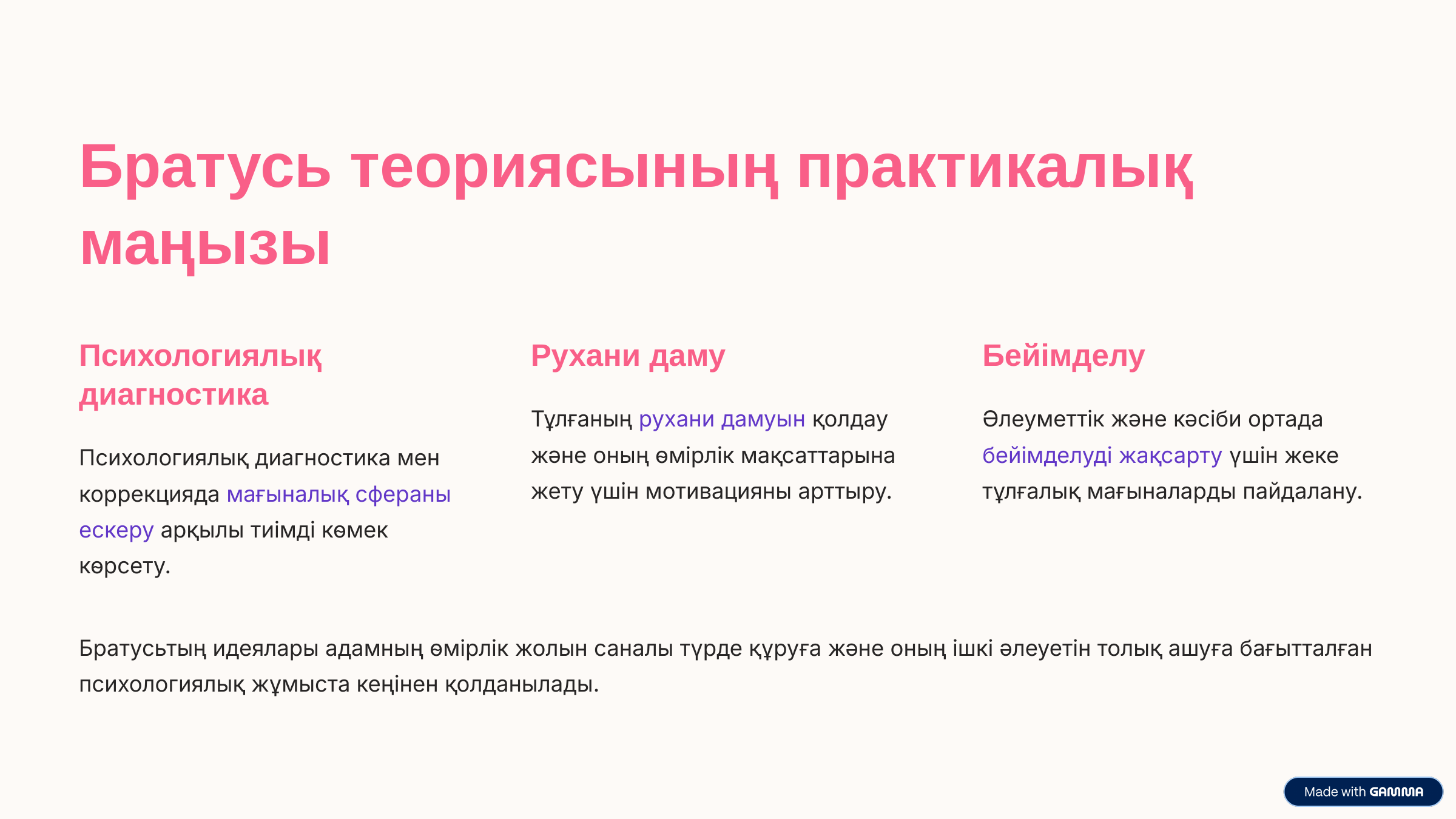

Братусь теориясының практикалық маңызы
Психологиялық диагностика
Рухани даму
Бейімделу
Тұлғаның рухани дамуын қолдау және оның өмірлік мақсаттарына жету үшін мотивацияны арттыру.
Әлеуметтік және кәсіби ортада бейімделуді жақсарту үшін жеке тұлғалық мағыналарды пайдалану.
Психологиялық диагностика мен коррекцияда мағыналық сфераны ескеру арқылы тиімді көмек көрсету.
Братусьтың идеялары адамның өмірлік жолын саналы түрде құруға және оның ішкі әлеуетін толық ашуға бағытталған психологиялық жұмыста кеңінен қолданылады.